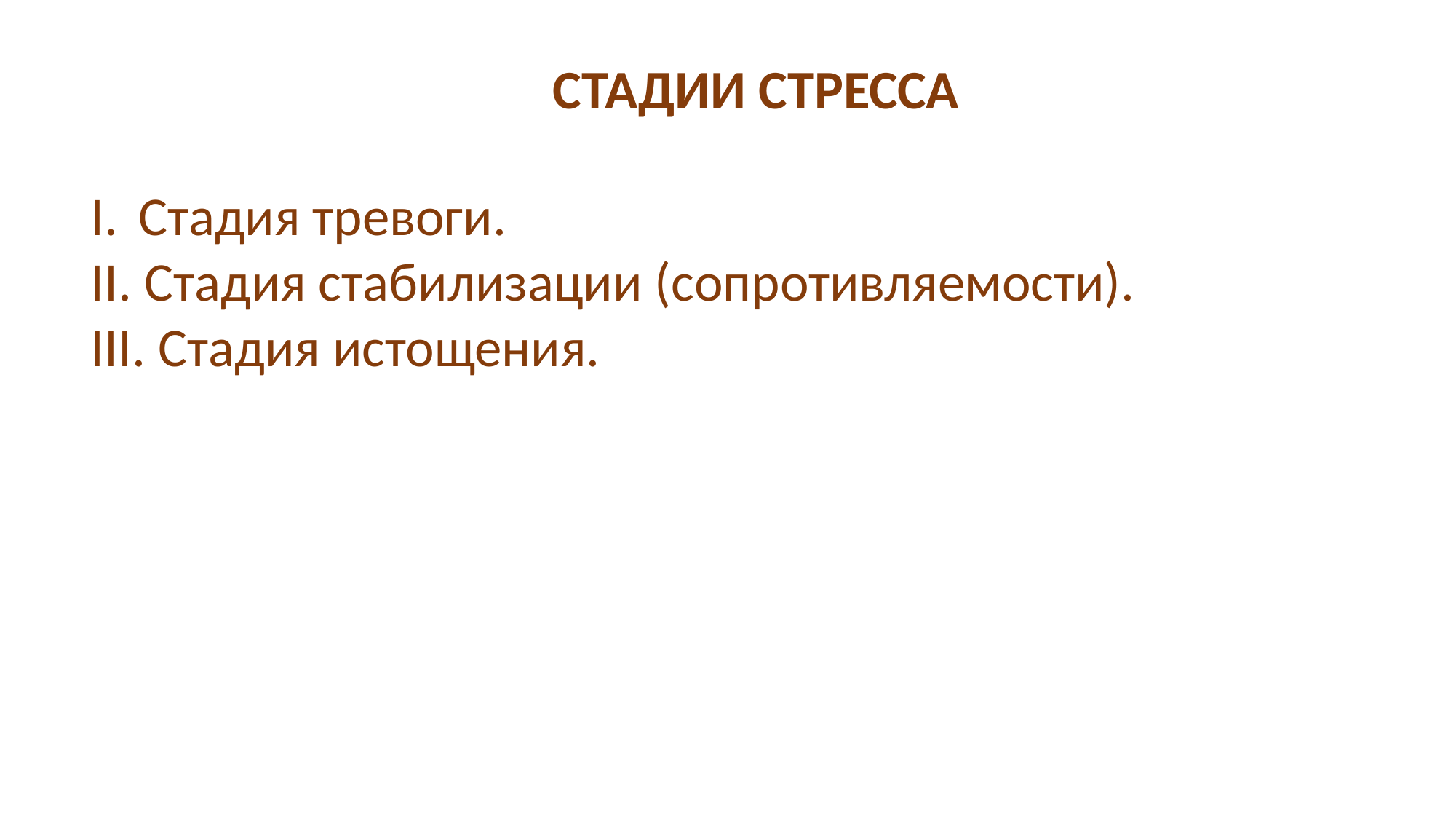

СТАДИИ СТРЕССА
Стадия тревоги.
II. Стадия стабилизации (сопротивляемости).
III. Стадия истощения.